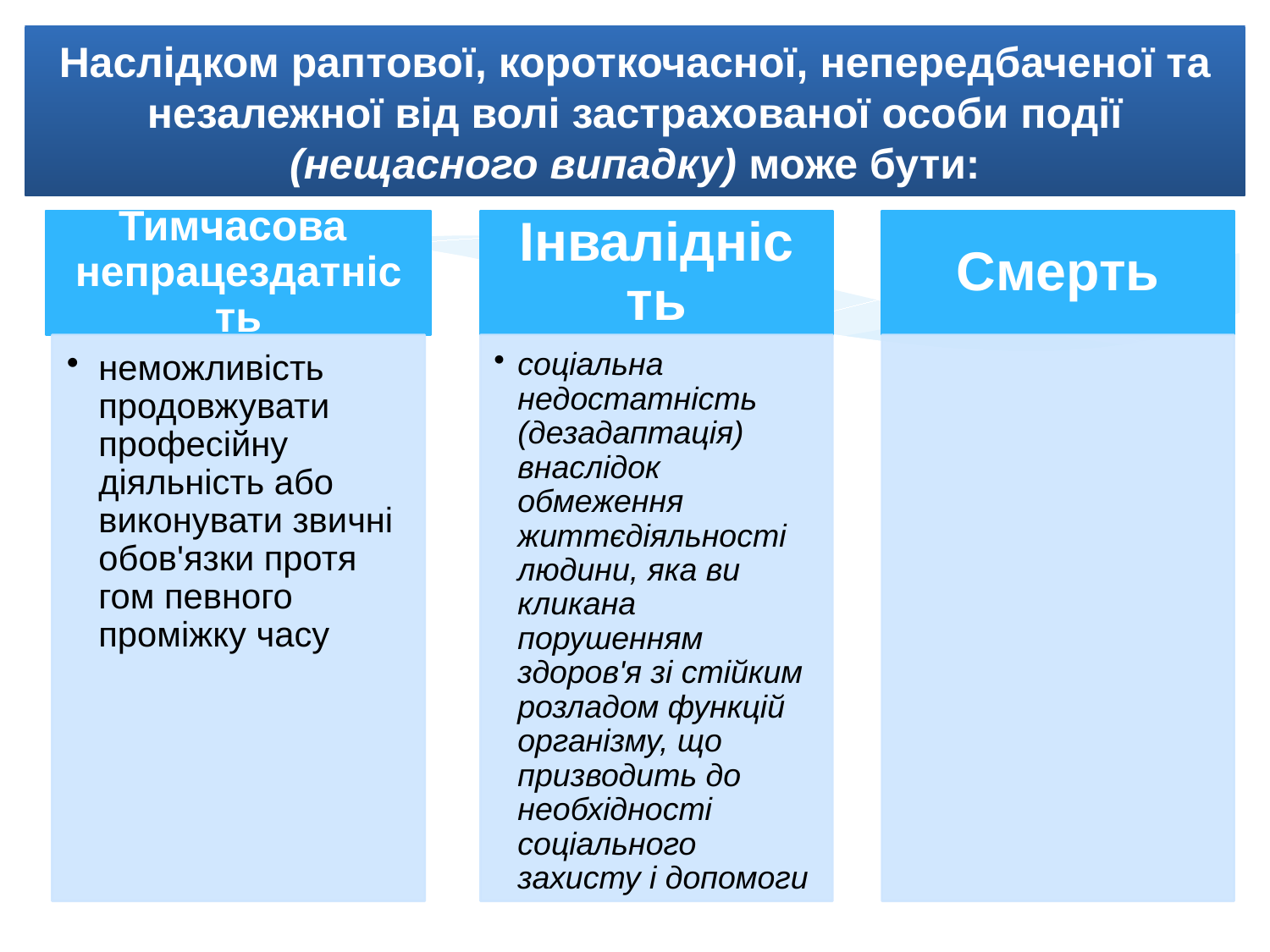

# Наслідком раптової, короткочасної, непередбаченої та незалежної від волі застрахованої особи події (нещасного випадку) може бути:
Тимчасова
непрацездатність
неможливість продовжу­вати професійну діяльність або виконувати звичні обов'язки протя­гом певного проміжку часу
Інвалідність
соціальна недостатність (деза­даптація) внаслідок обмеження життєдіяльності людини, яка ви­кликана порушенням здоров'я зі стійким розладом функцій органі­зму, що призводить до необхідності соціального захисту і допомоги
Смерть